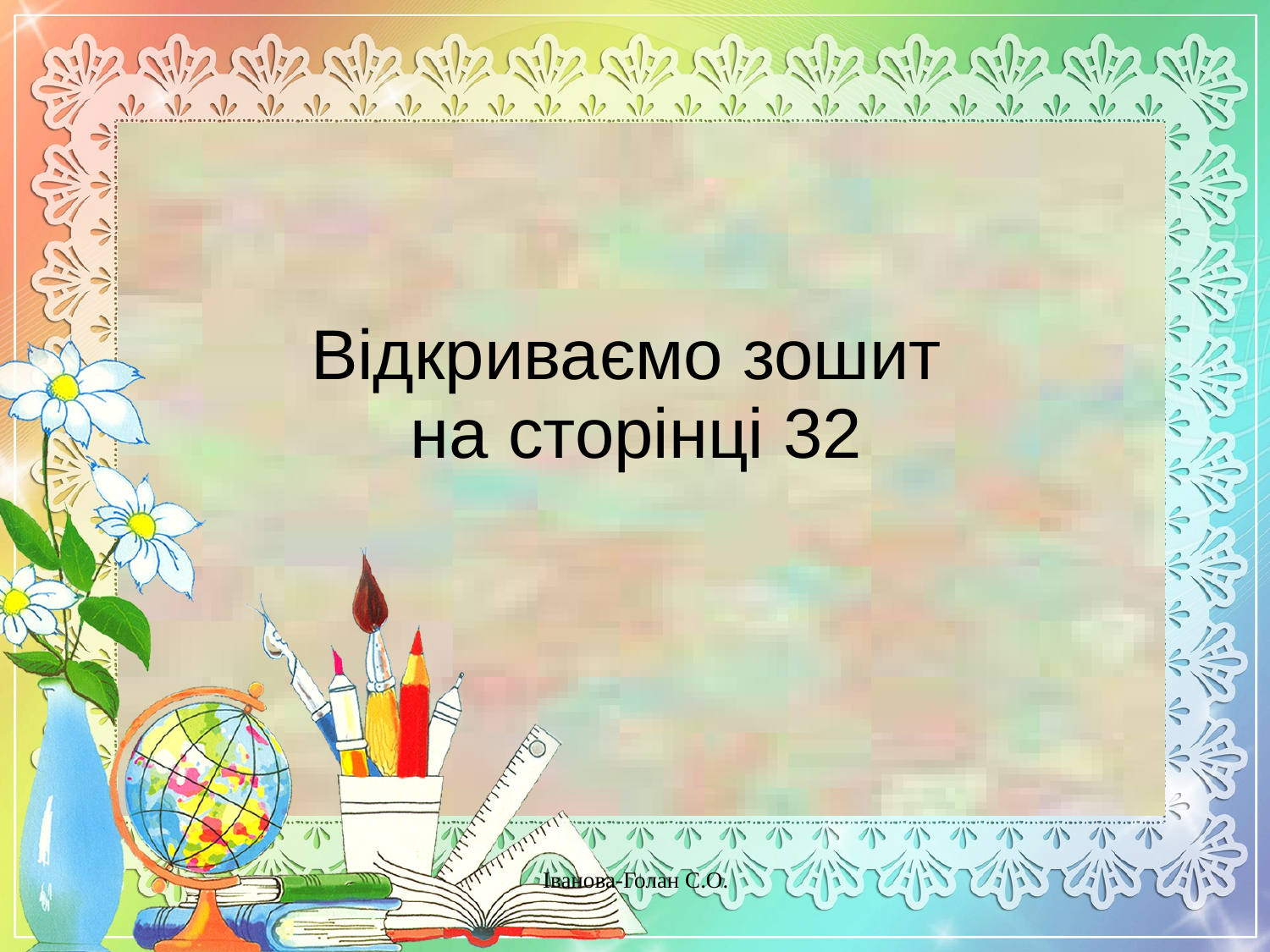

# Відкриваємо зошит на сторінці 32
Іванова-Голан С.О.